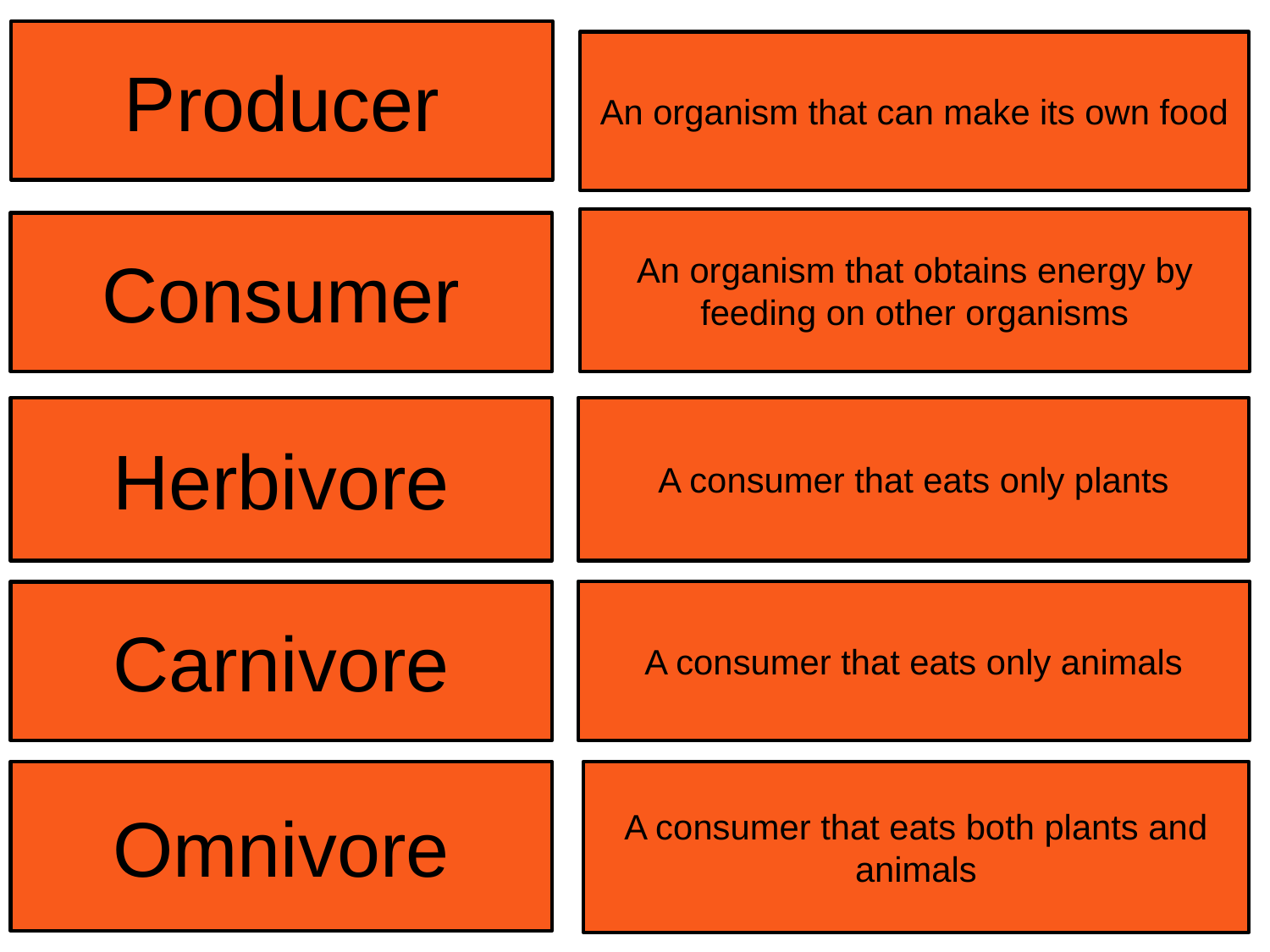

Producer
An organism that can make its own food
An organism that obtains energy by feeding on other organisms
Consumer
Herbivore
A consumer that eats only plants
A consumer that eats only animals
Carnivore
Omnivore
A consumer that eats both plants and animals